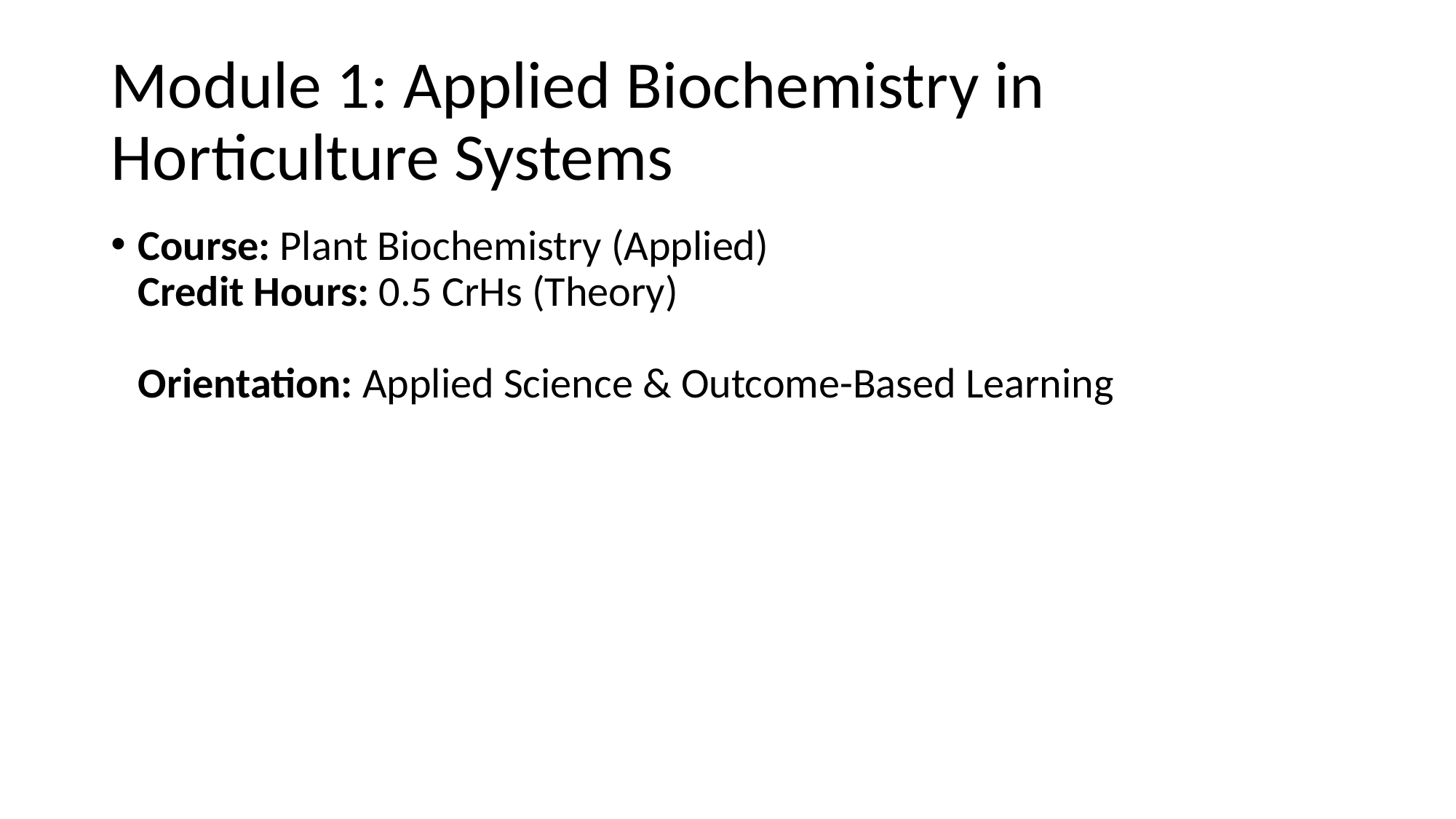

# Module 1: Applied Biochemistry in Horticulture Systems
Course: Plant Biochemistry (Applied)
Credit Hours: 0.5 CrHs (Theory)
Orientation: Applied Science & Outcome-Based Learning